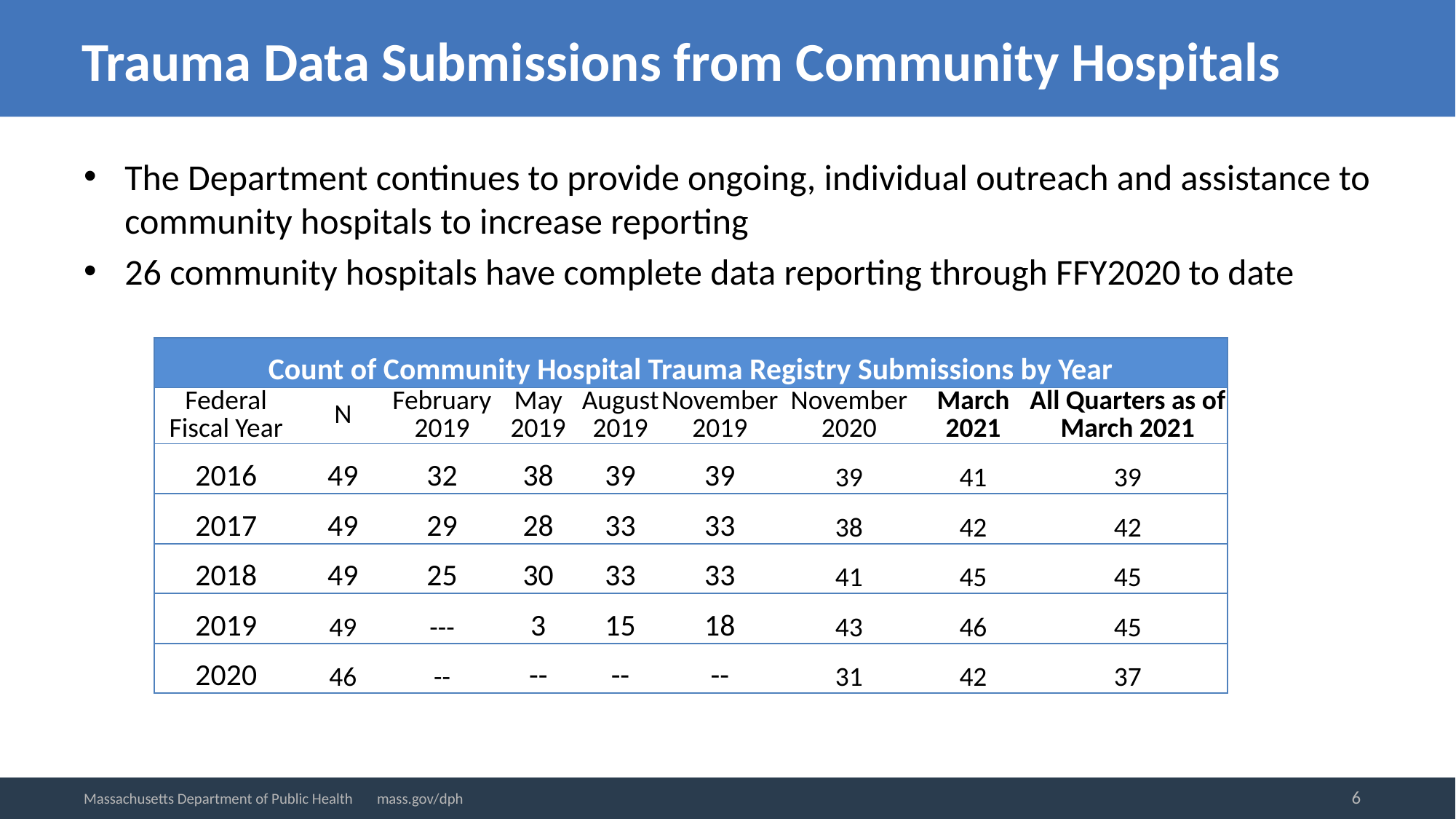

# Trauma Data Submissions from Community Hospitals
The Department continues to provide ongoing, individual outreach and assistance to community hospitals to increase reporting
26 community hospitals have complete data reporting through FFY2020 to date
| Count of Community Hospital Trauma Registry Submissions by Year |  |  |  |  |  |  |  |  |
| --- | --- | --- | --- | --- | --- | --- | --- | --- |
| Federal Fiscal Year | N | February 2019 | May 2019 | August 2019 | November 2019 | November 2020 | March 2021 | All Quarters as of March 2021 |
| 2016 | 49 | 32 | 38 | 39 | 39 | 39 | 41 | 39 |
| 2017 | 49 | 29 | 28 | 33 | 33 | 38 | 42 | 42 |
| 2018 | 49 | 25 | 30 | 33 | 33 | 41 | 45 | 45 |
| 2019 | 49 | --- | 3 | 15 | 18 | 43 | 46 | 45 |
| 2020 | 46 | -- | -- | -- | -- | 31 | 42 | 37 |
6
Massachusetts Department of Public Health       mass.gov/dph